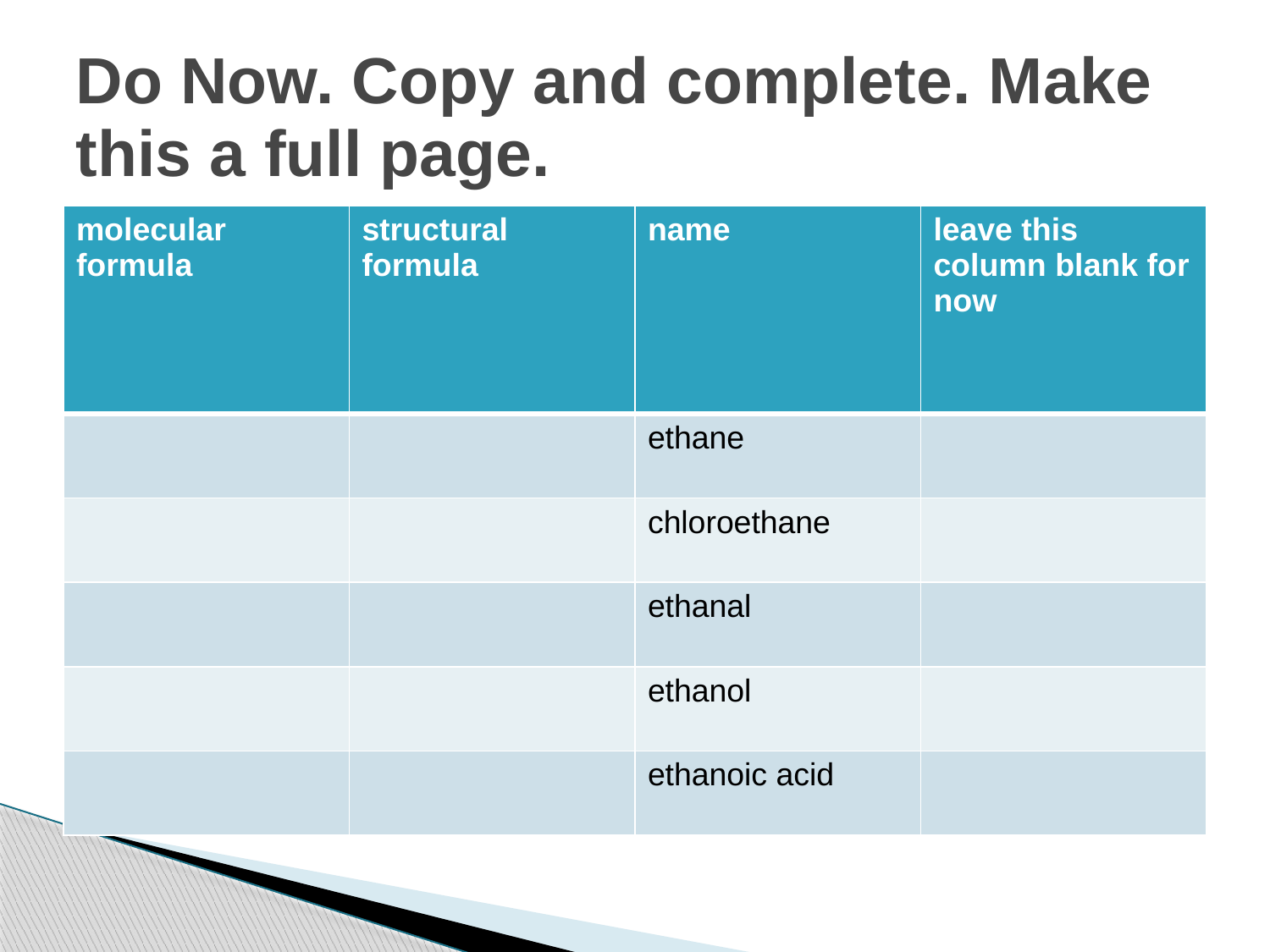

# Do Now. Copy and complete. Make this a full page.
| molecular formula | structural formula | name | leave this column blank for now |
| --- | --- | --- | --- |
|  |  | ethane |  |
|  |  | chloroethane |  |
|  |  | ethanal |  |
|  |  | ethanol |  |
|  |  | ethanoic acid |  |